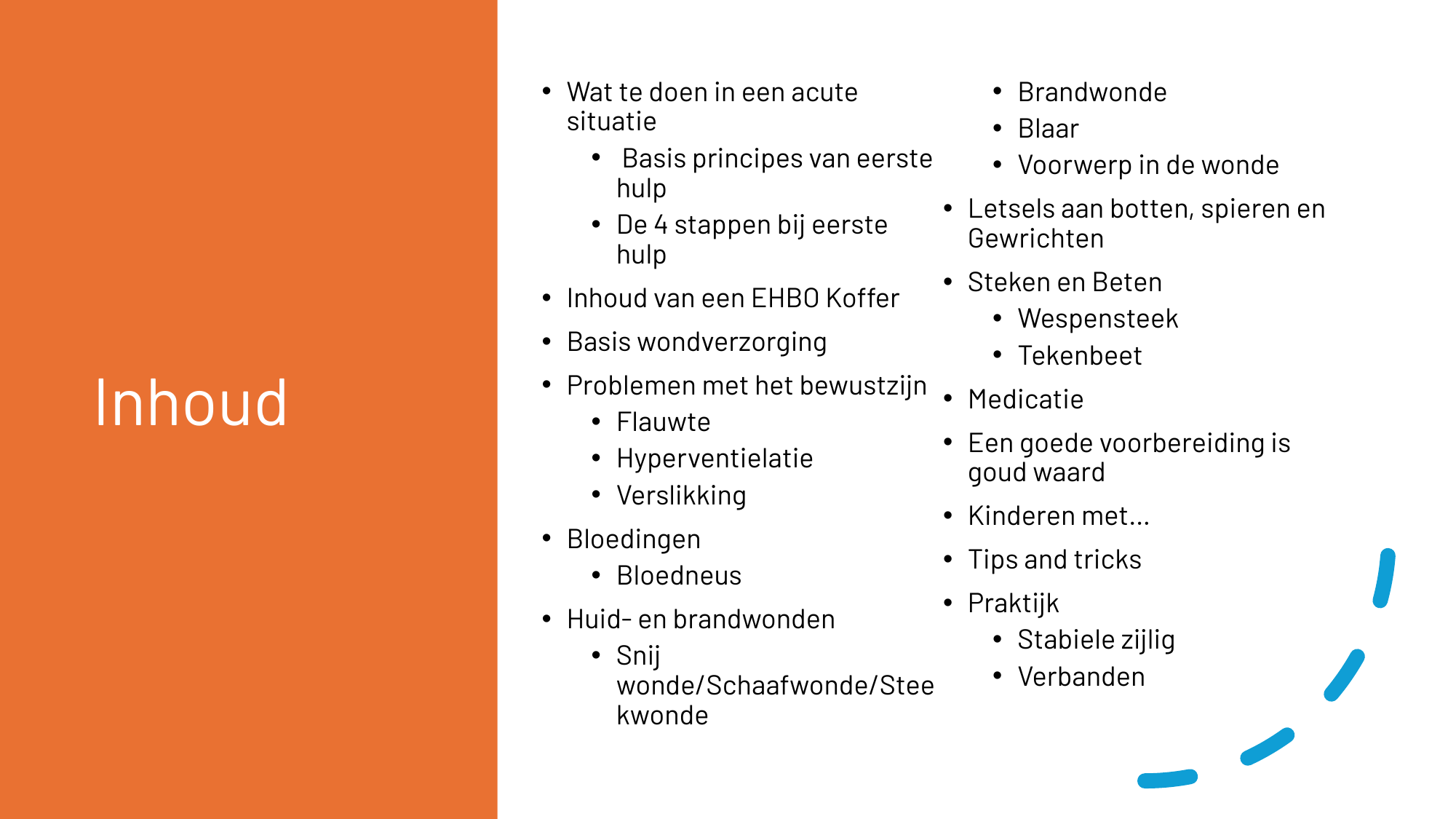

# Inhoud
Wat te doen in een acute situatie
 Basis principes van eerste hulp
De 4 stappen bij eerste hulp
Inhoud van een EHBO Koffer
Basis wondverzorging
Problemen met het bewustzijn
Flauwte
Hyperventielatie
Verslikking
Bloedingen
Bloedneus
Huid- en brandwonden
Snij wonde/Schaafwonde/Steekwonde
Brandwonde
Blaar
Voorwerp in de wonde
Letsels aan botten, spieren en Gewrichten
Steken en Beten
Wespensteek
Tekenbeet
Medicatie
Een goede voorbereiding is goud waard
Kinderen met…
Tips and tricks
Praktijk
Stabiele zijlig
Verbanden